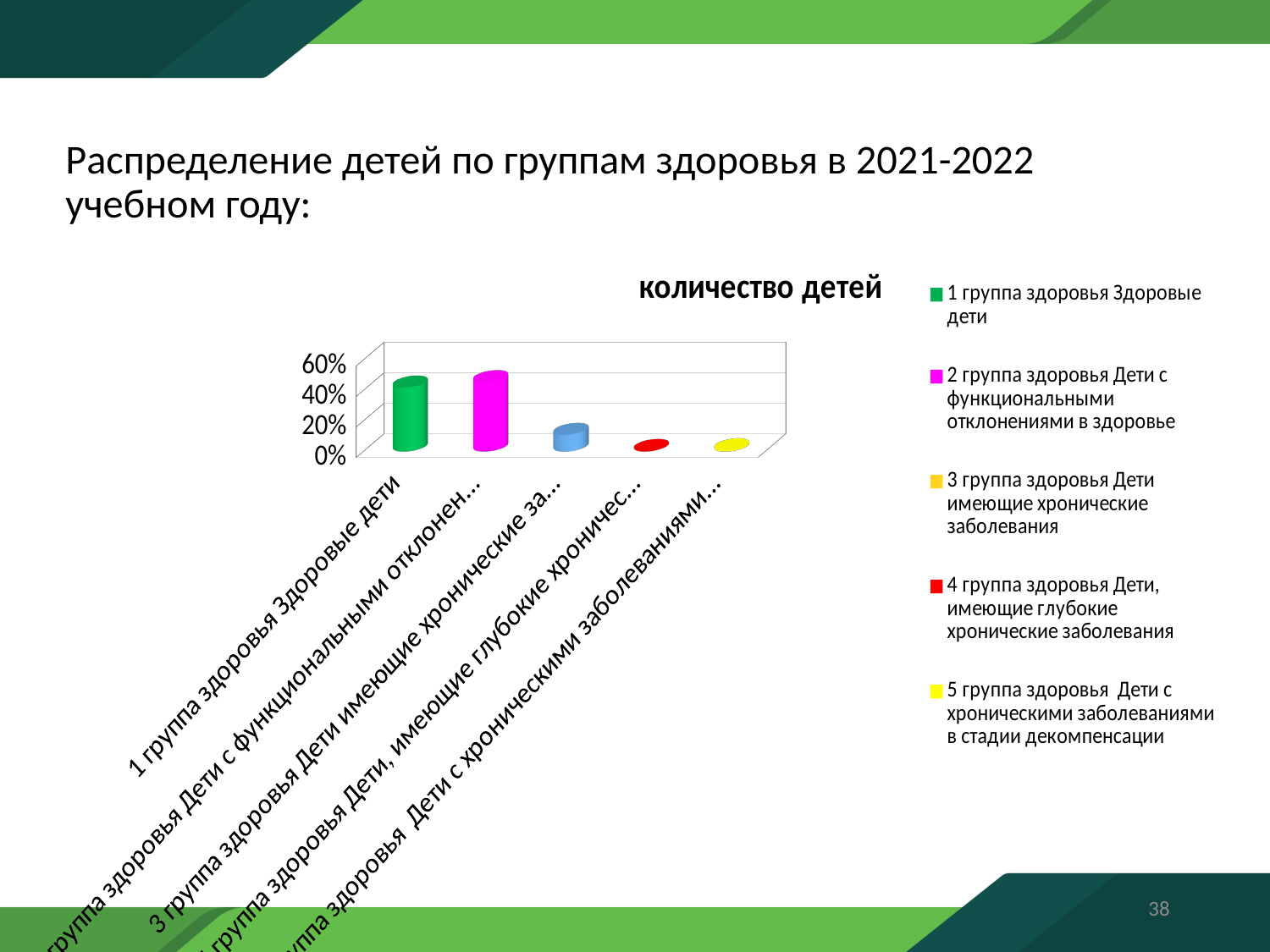

# Распределение детей по группам здоровья в 2021-2022 учебном году:

[unsupported chart]

38